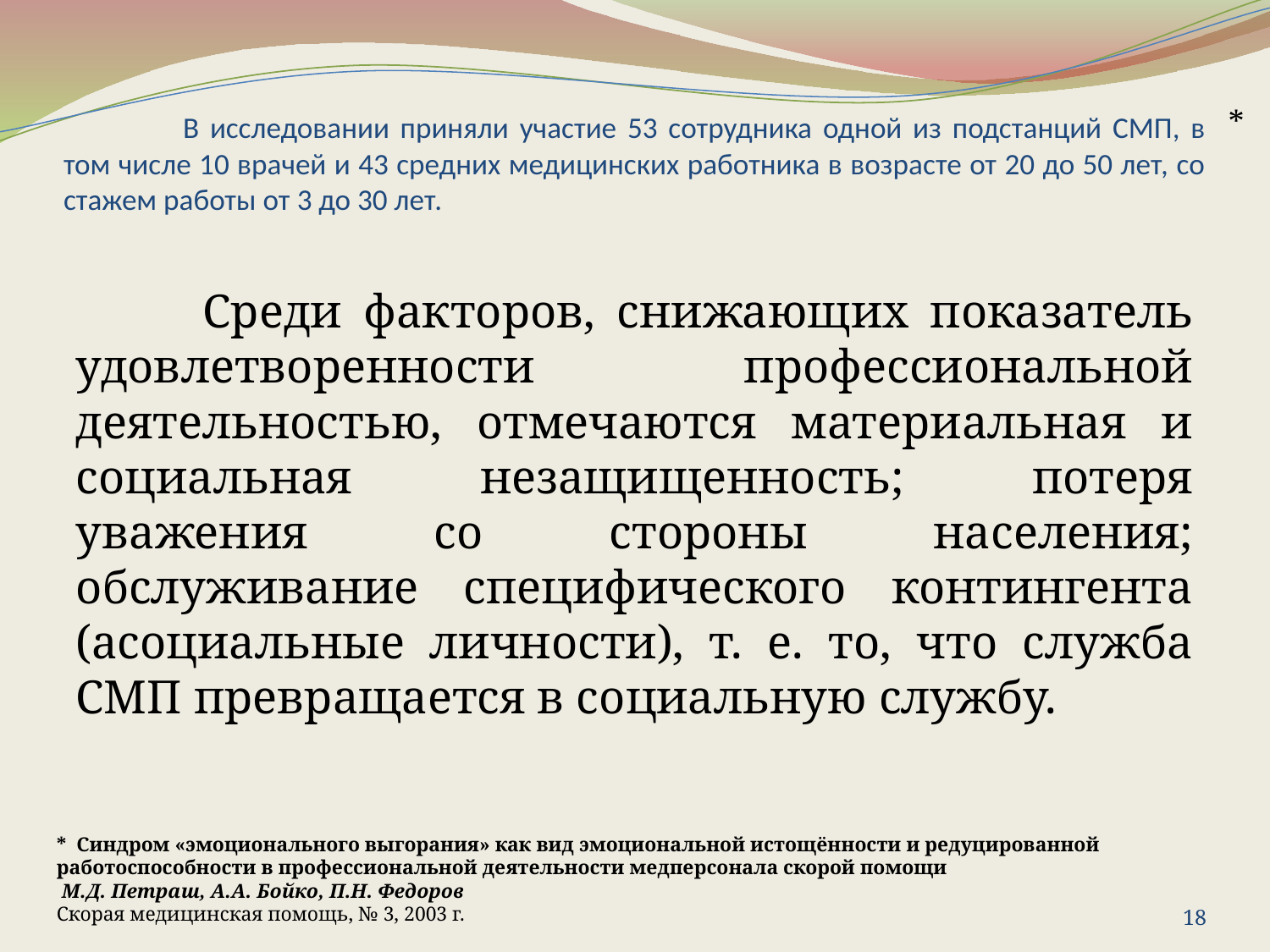

*
# В исследовании приняли участие 53 сотрудника одной из подстанций СМП, в том числе 10 врачей и 43 средних медицинских работника в возрасте от 20 до 50 лет, со стажем работы от 3 до 30 лет.
	Среди факторов, снижающих показатель удовлетворенности профессиональной деятельностью, отмечаются материальная и социальная незащищенность; потеря уважения со стороны населения; обслуживание специфического контингента (асоциальные личности), т. е. то, что служба СМП превращается в социальную службу.
*  Синдром «эмоционального выгорания» как вид эмоциональной истощённости и редуцированной работоспособности в профессиональной деятельности медперсонала скорой помощи
 М.Д. Петраш, А.А. Бойко, П.Н. Федоров
Скорая медицинская помощь, № 3, 2003 г.
18